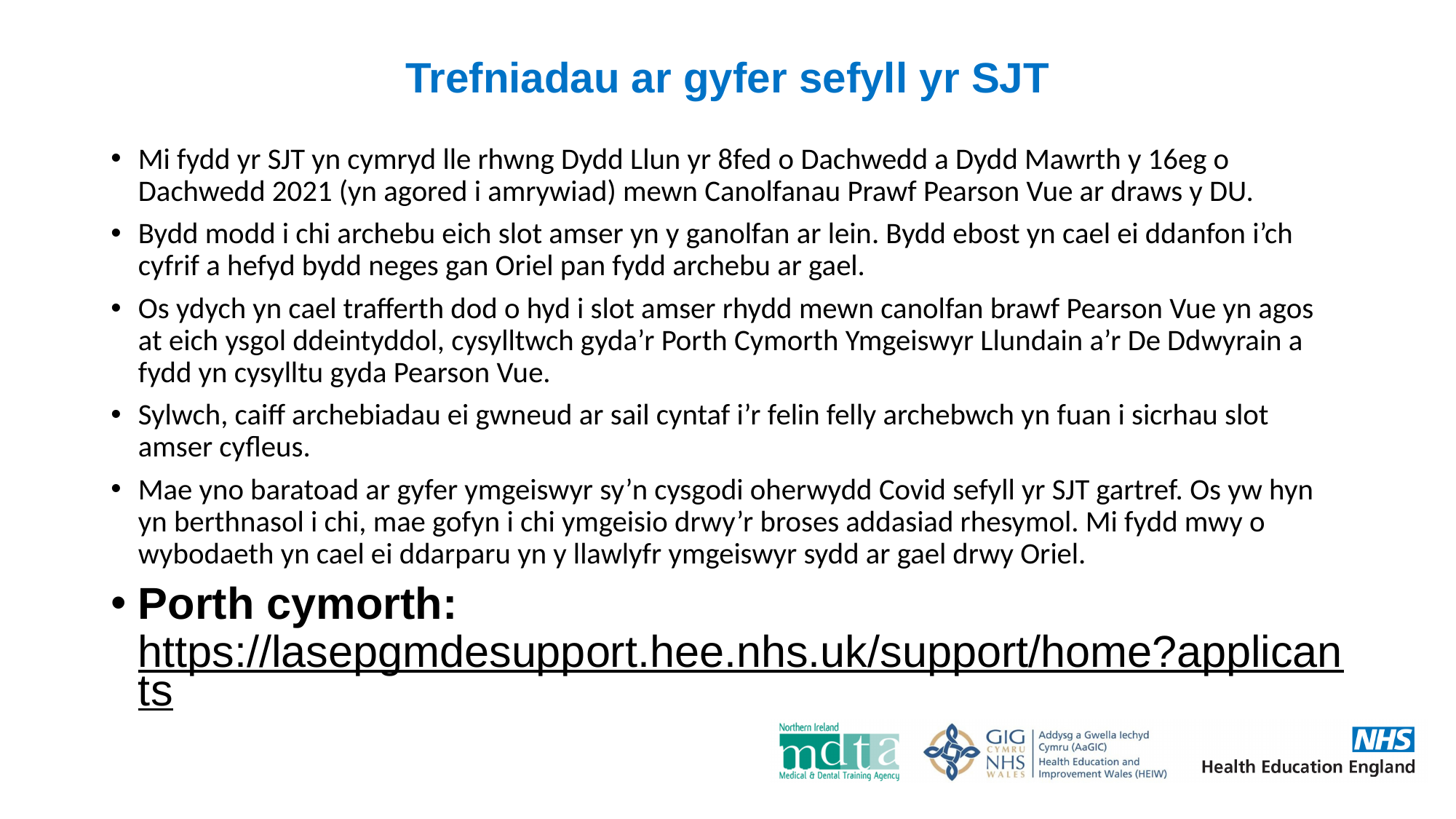

# Trefniadau ar gyfer sefyll yr SJT
Mi fydd yr SJT yn cymryd lle rhwng Dydd Llun yr 8fed o Dachwedd a Dydd Mawrth y 16eg o Dachwedd 2021 (yn agored i amrywiad) mewn Canolfanau Prawf Pearson Vue ar draws y DU.
Bydd modd i chi archebu eich slot amser yn y ganolfan ar lein. Bydd ebost yn cael ei ddanfon i’ch cyfrif a hefyd bydd neges gan Oriel pan fydd archebu ar gael.
Os ydych yn cael trafferth dod o hyd i slot amser rhydd mewn canolfan brawf Pearson Vue yn agos at eich ysgol ddeintyddol, cysylltwch gyda’r Porth Cymorth Ymgeiswyr Llundain a’r De Ddwyrain a fydd yn cysylltu gyda Pearson Vue.
Sylwch, caiff archebiadau ei gwneud ar sail cyntaf i’r felin felly archebwch yn fuan i sicrhau slot amser cyfleus.
Mae yno baratoad ar gyfer ymgeiswyr sy’n cysgodi oherwydd Covid sefyll yr SJT gartref. Os yw hyn yn berthnasol i chi, mae gofyn i chi ymgeisio drwy’r broses addasiad rhesymol. Mi fydd mwy o wybodaeth yn cael ei ddarparu yn y llawlyfr ymgeiswyr sydd ar gael drwy Oriel.
Porth cymorth: https://lasepgmdesupport.hee.nhs.uk/support/home?applicants